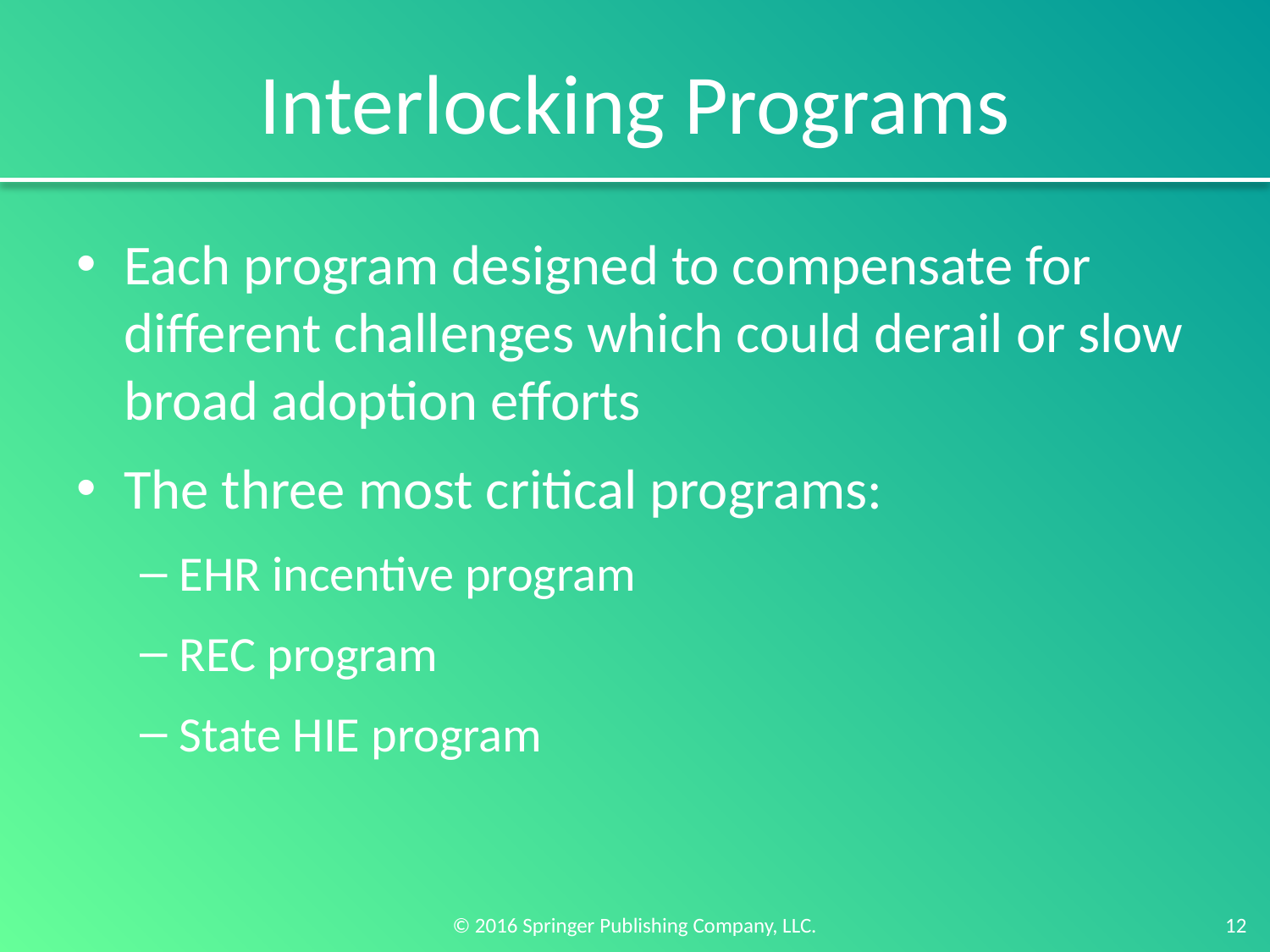

# Interlocking Programs
Each program designed to compensate for different challenges which could derail or slow broad adoption efforts
The three most critical programs:
EHR incentive program
REC program
State HIE program
12